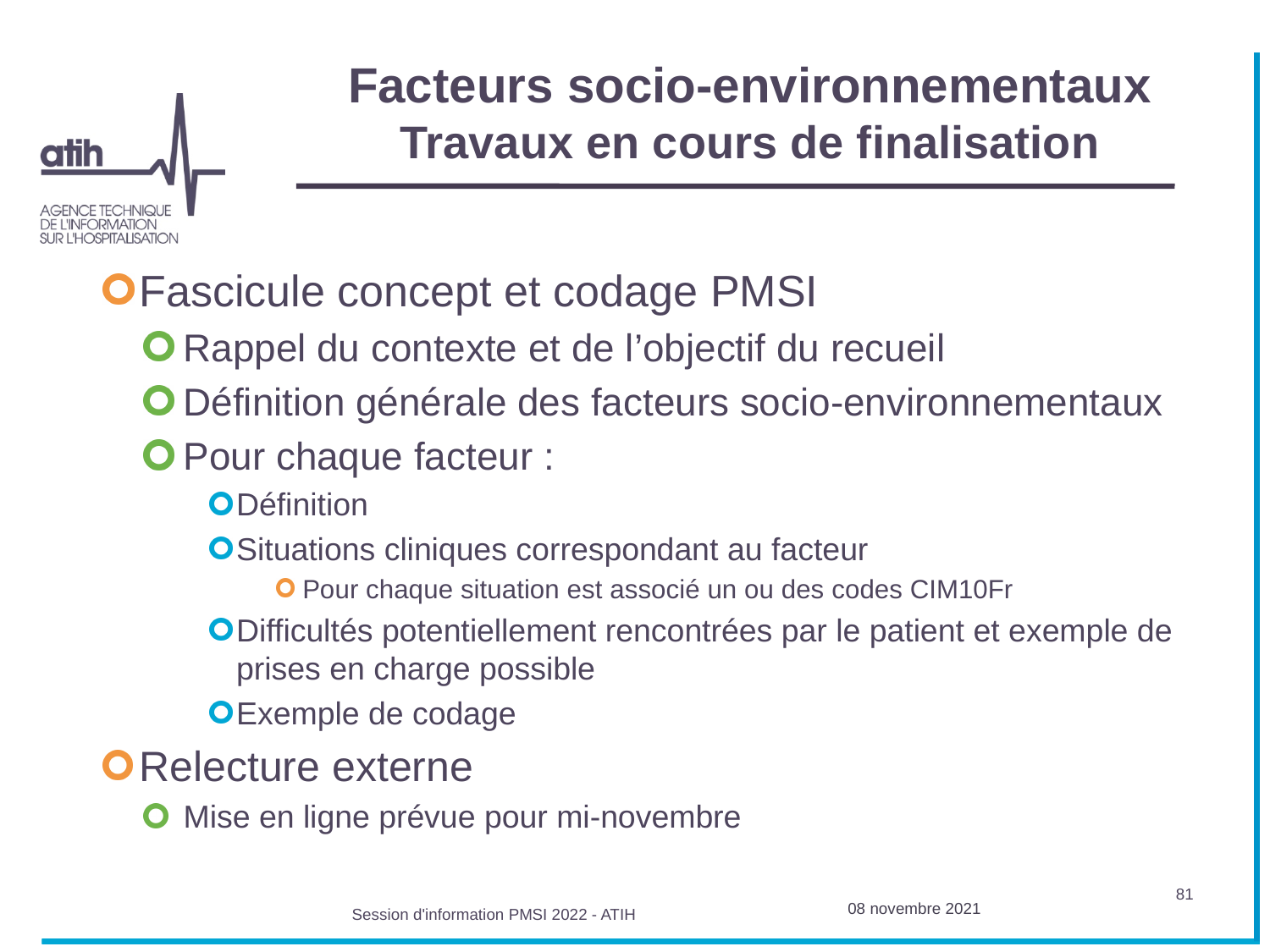

# Facteurs socio-environnementaux Travaux en cours de finalisation
Fascicule concept et codage PMSI
Rappel du contexte et de l’objectif du recueil
Définition générale des facteurs socio-environnementaux
Pour chaque facteur :
Définition
Situations cliniques correspondant au facteur
Pour chaque situation est associé un ou des codes CIM10Fr
Difficultés potentiellement rencontrées par le patient et exemple de prises en charge possible
Exemple de codage
Relecture externe
Mise en ligne prévue pour mi-novembre
81
08 novembre 2021
Session d'information PMSI 2022 - ATIH